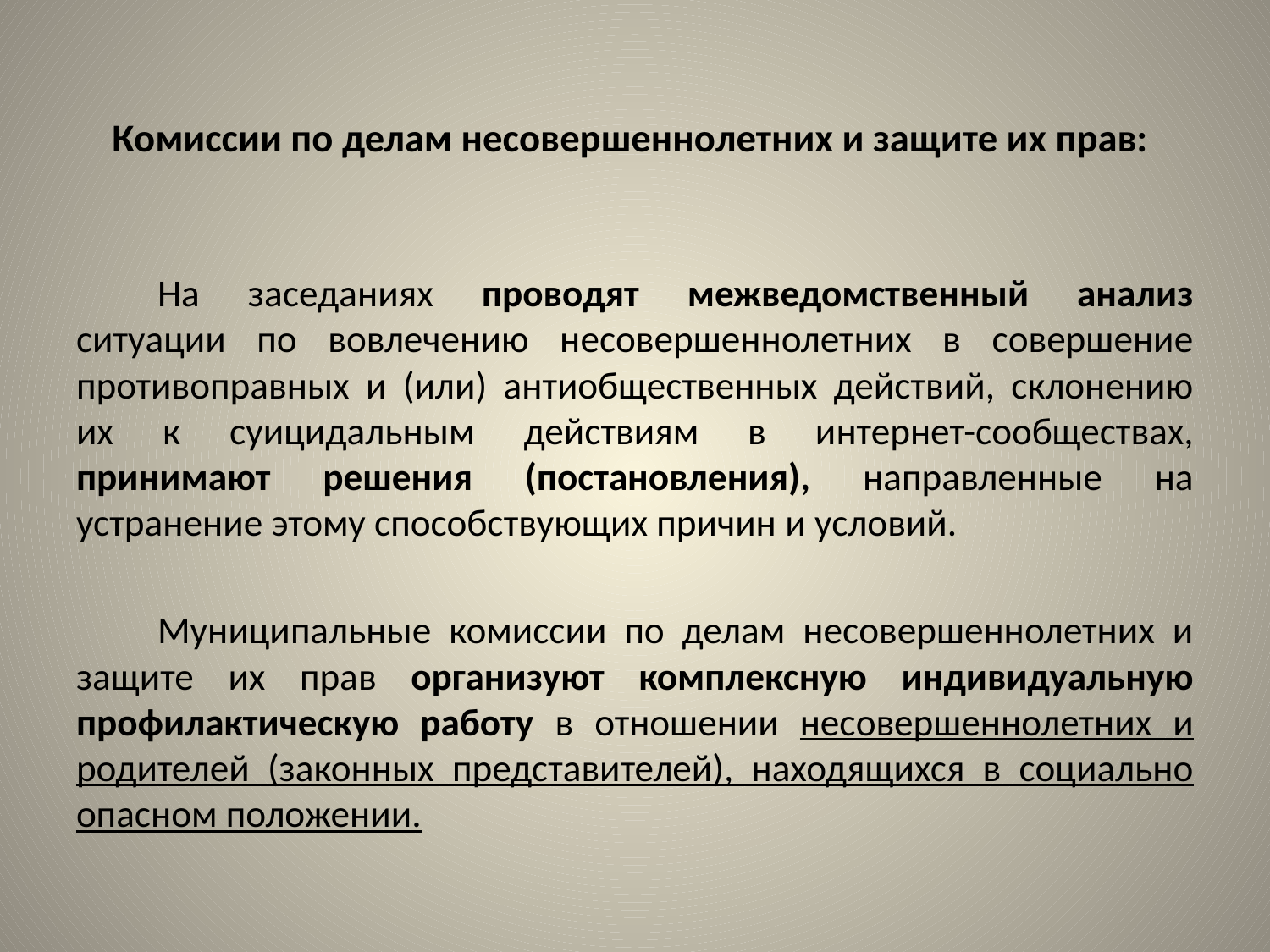

Комиссии по делам несовершеннолетних и защите их прав:

	На заседаниях проводят межведомственный анализ ситуации по вовлечению несовершеннолетних в совершение противоправных и (или) антиобщественных действий, склонению их к суицидальным действиям в интернет-сообществах, принимают решения (постановления), направленные на устранение этому способствующих причин и условий.

	Муниципальные комиссии по делам несовершеннолетних и защите их прав организуют комплексную индивидуальную профилактическую работу в отношении несовершеннолетних и родителей (законных представителей), находящихся в социально опасном положении.